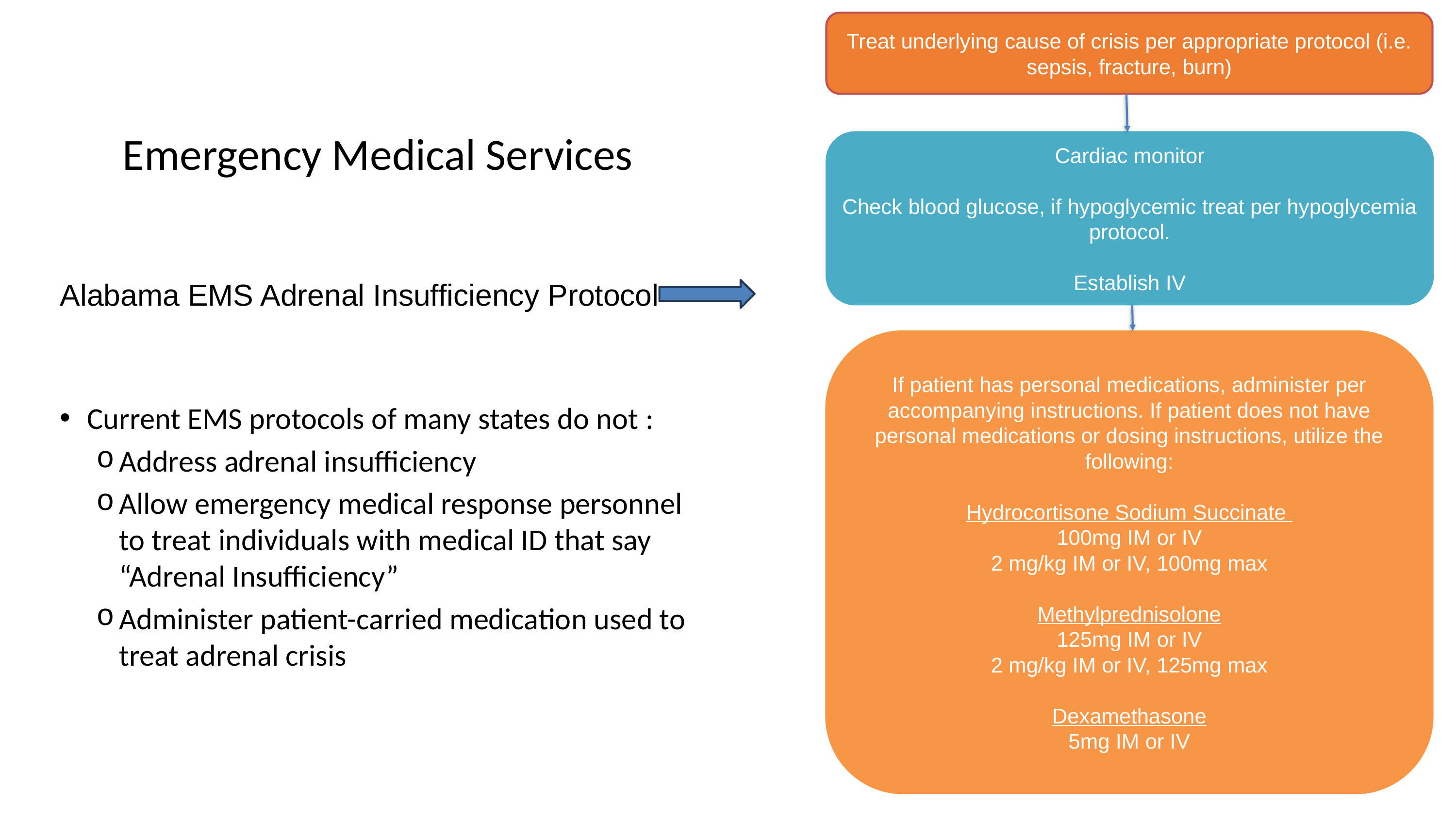

Treat underlying cause of crisis per appropriate protocol (i.e. sepsis, fracture, burn)
# Emergency Medical Services
Cardiac monitor

Check blood glucose, if hypoglycemic treat per hypoglycemia protocol.

Establish IV
Alabama EMS Adrenal Insufficiency Protocol

If patient has personal medications, administer per accompanying instructions. If patient does not have personal medications or dosing instructions, utilize the following:

Hydrocortisone Sodium Succinate
100mg IM or IV
2 mg/kg IM or IV, 100mg max

Methylprednisolone
125mg IM or IV
2 mg/kg IM or IV, 125mg max

Dexamethasone
5mg IM or IV
Current EMS protocols of many states do not :
Address adrenal insufficiency
Allow emergency medical response personnel to treat individuals with medical ID that say “Adrenal Insufficiency”
Administer patient-carried medication used to treat adrenal crisis